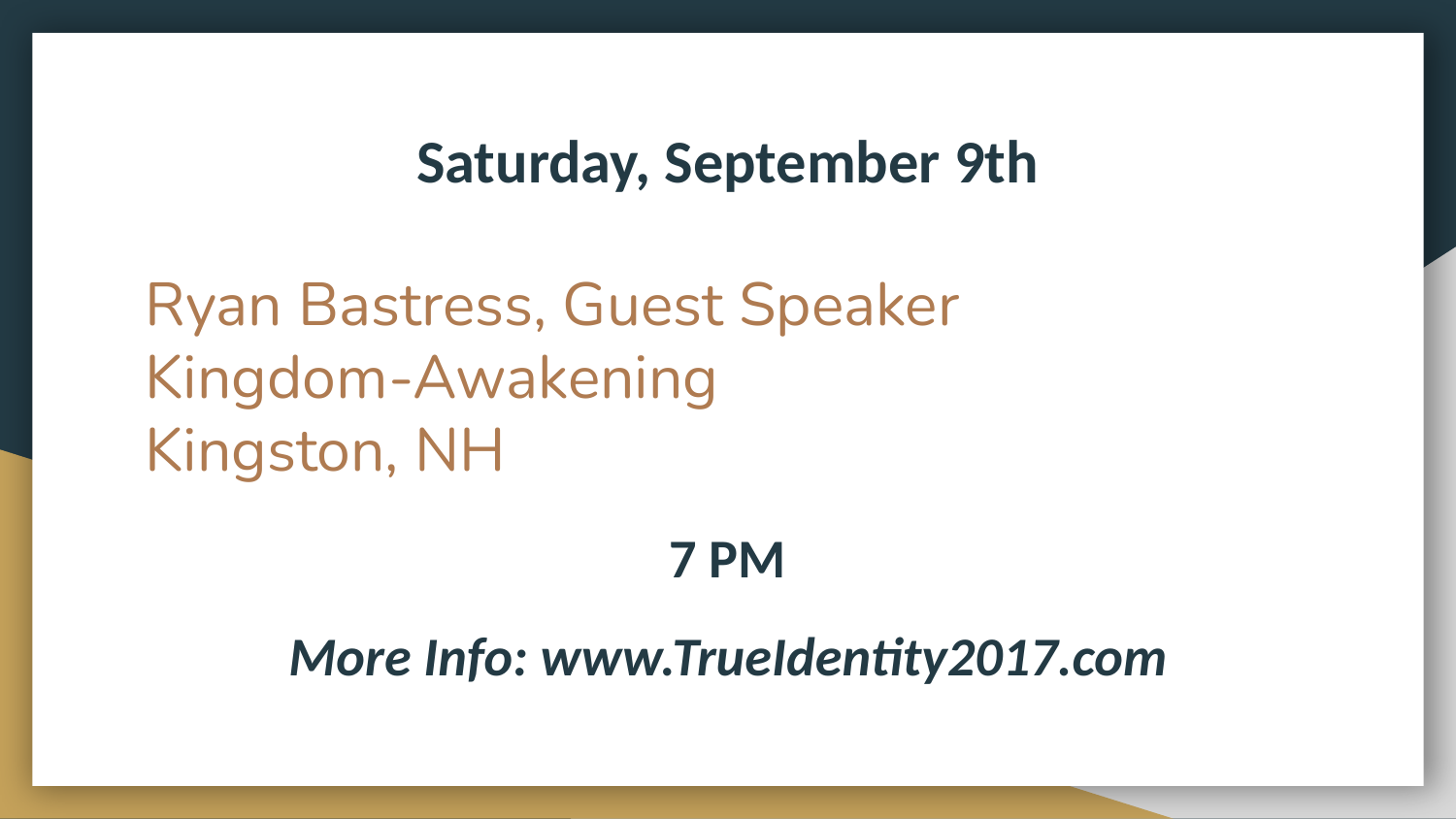

Saturday, September 9th
# Ryan Bastress, Guest Speaker
Kingdom-Awakening
Kingston, NH

7 PM
More Info: www.TrueIdentity2017.com